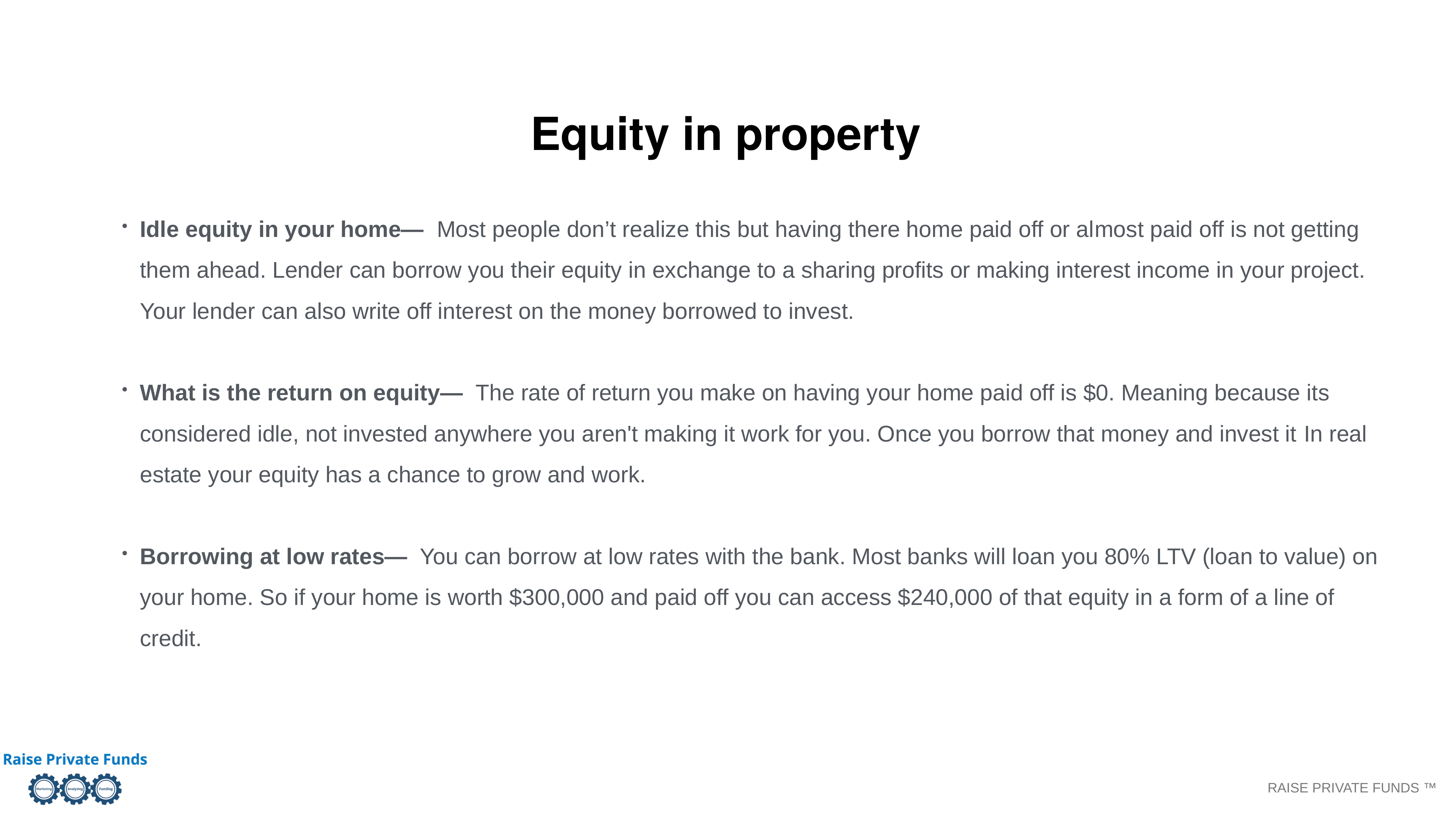

Equity in property
Idle equity in your home—  Most people don’t realize this but having there home paid off or almost paid off is not getting them ahead. Lender can borrow you their equity in exchange to a sharing profits or making interest income in your project.  Your lender can also write off interest on the money borrowed to invest.

What is the return on equity—  The rate of return you make on having your home paid off is $0. Meaning because its considered idle, not invested anywhere you aren't making it work for you. Once you borrow that money and invest it In real estate your equity has a chance to grow and work.
Borrowing at low rates—  You can borrow at low rates with the bank. Most banks will loan you 80% LTV (loan to value) on your home. So if your home is worth $300,000 and paid off you can access $240,000 of that equity in a form of a line of credit.